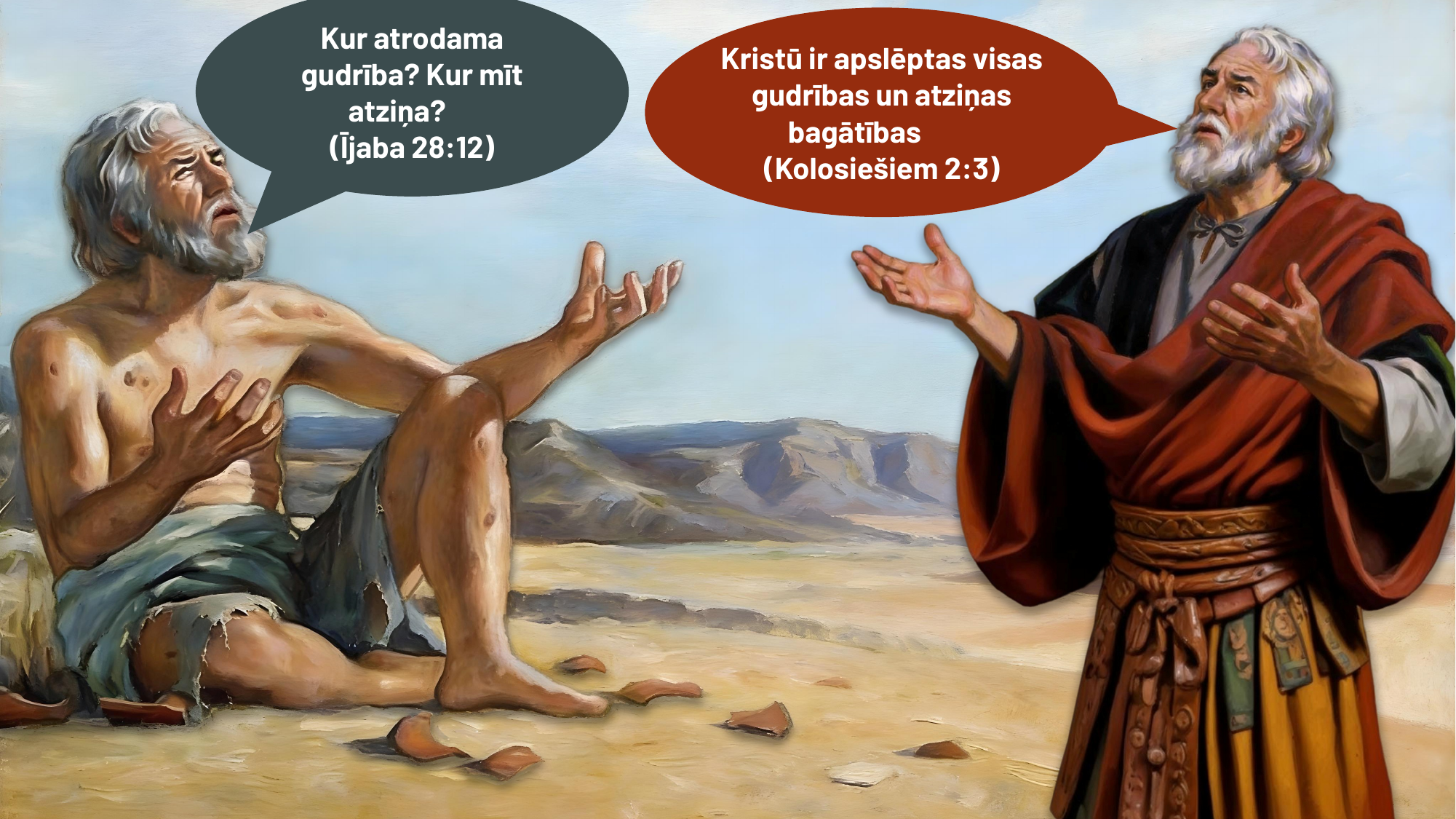

Kristū ir apslēptas visas gudrības un atziņas bagātības          (Kolosiešiem 2:3)
Kur atrodama gudrība? Kur mīt atziņa?
(Ījaba 28:12)